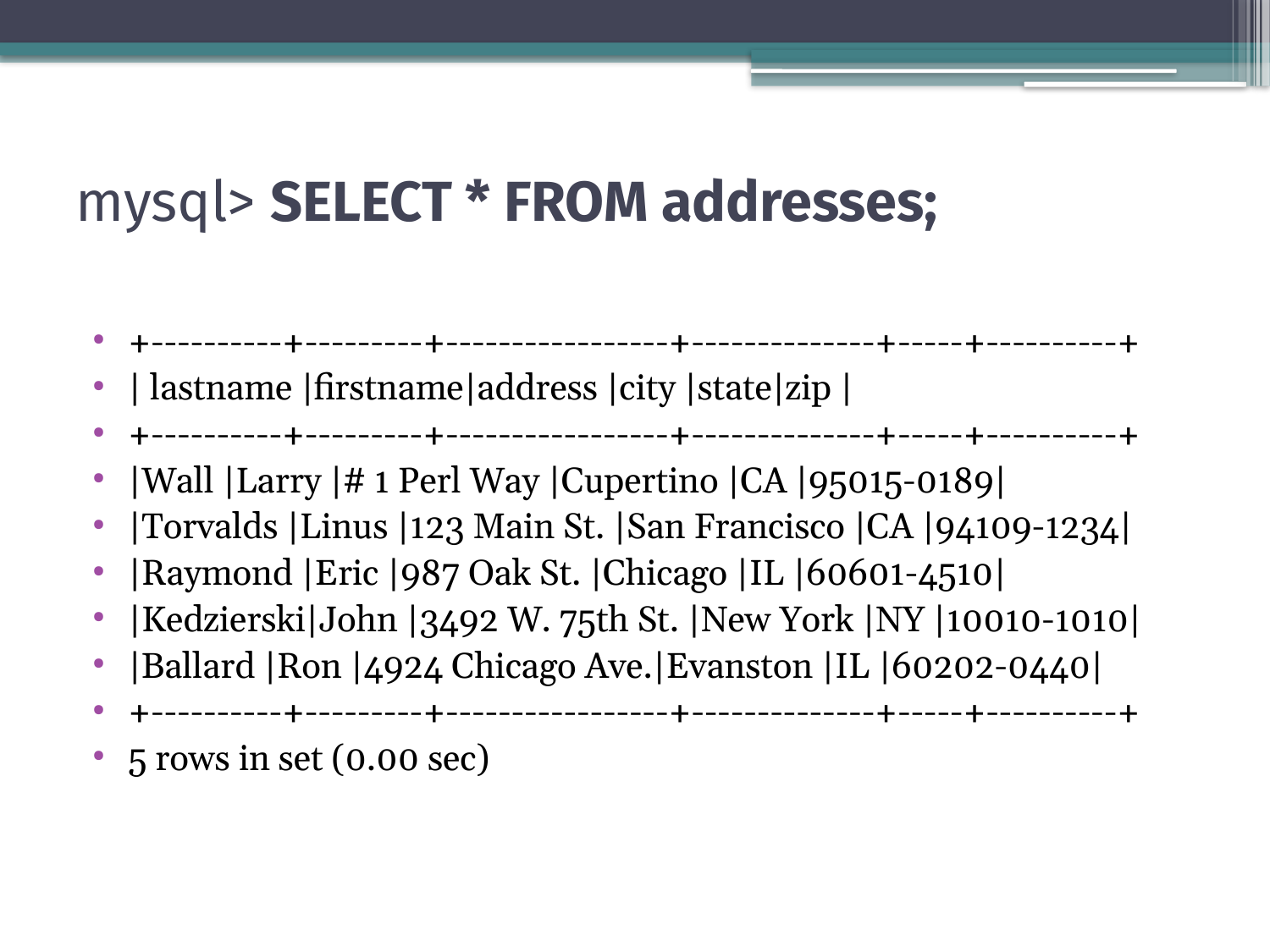

# mysql> SELECT * FROM addresses;
+----------+---------+-----------------+--------------+-----+----------+
| lastname |firstname|address |city |state|zip |
+----------+---------+-----------------+--------------+-----+----------+
|Wall |Larry |# 1 Perl Way |Cupertino |CA |95015-0189|
|Torvalds |Linus |123 Main St. |San Francisco |CA |94109-1234|
|Raymond |Eric |987 Oak St. |Chicago |IL |60601-4510|
|Kedzierski|John |3492 W. 75th St. |New York |NY |10010-1010|
|Ballard |Ron |4924 Chicago Ave.|Evanston |IL |60202-0440|
+----------+---------+-----------------+--------------+-----+----------+
5 rows in set (0.00 sec)